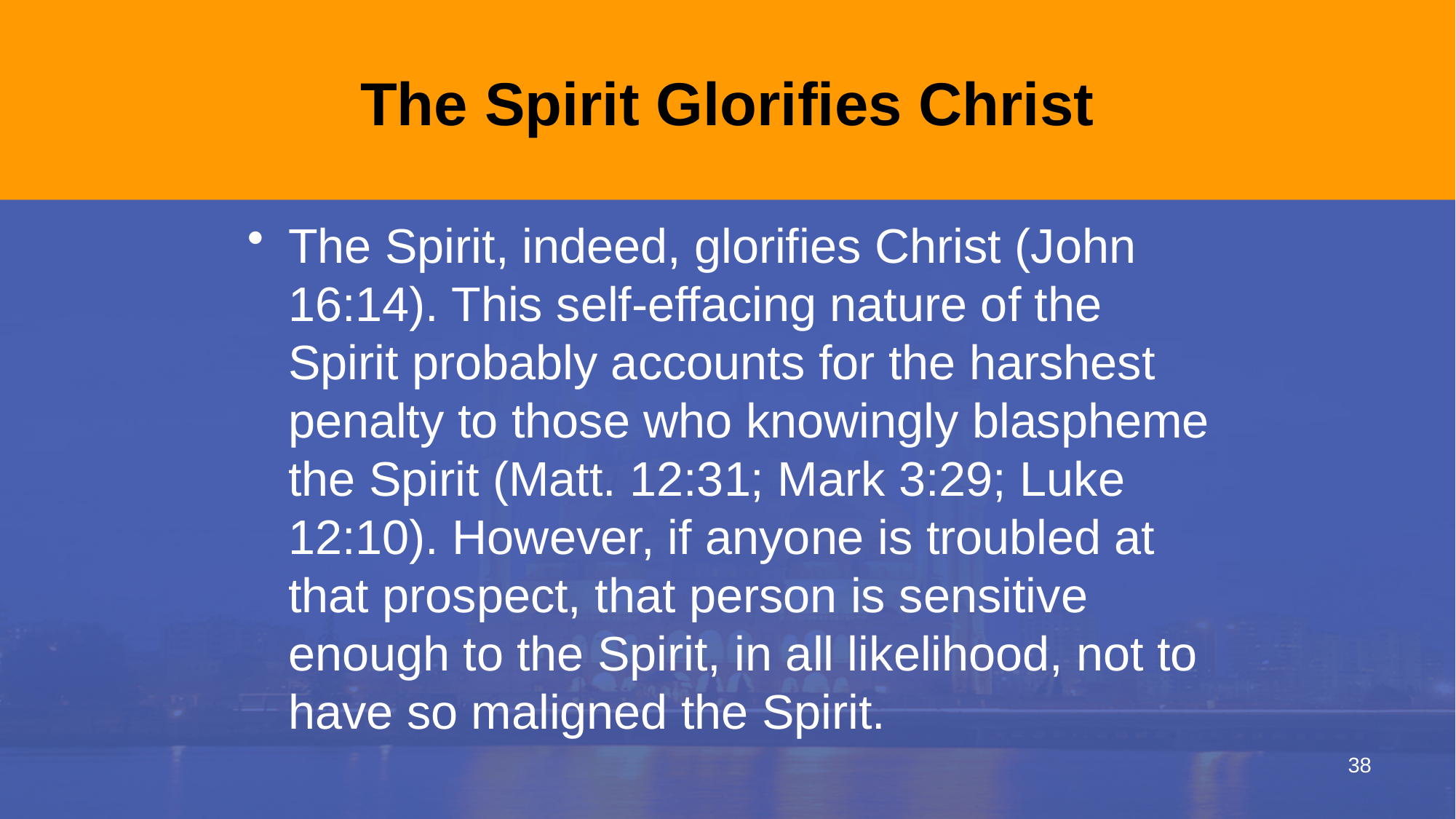

# The Spirit Glorifies Christ
The Spirit, indeed, glorifies Christ (John 16:14). This self-effacing nature of the Spirit probably accounts for the harshest penalty to those who knowingly blaspheme the Spirit (Matt. 12:31; Mark 3:29; Luke 12:10). However, if anyone is troubled at that prospect, that person is sensitive enough to the Spirit, in all likelihood, not to have so maligned the Spirit.
38